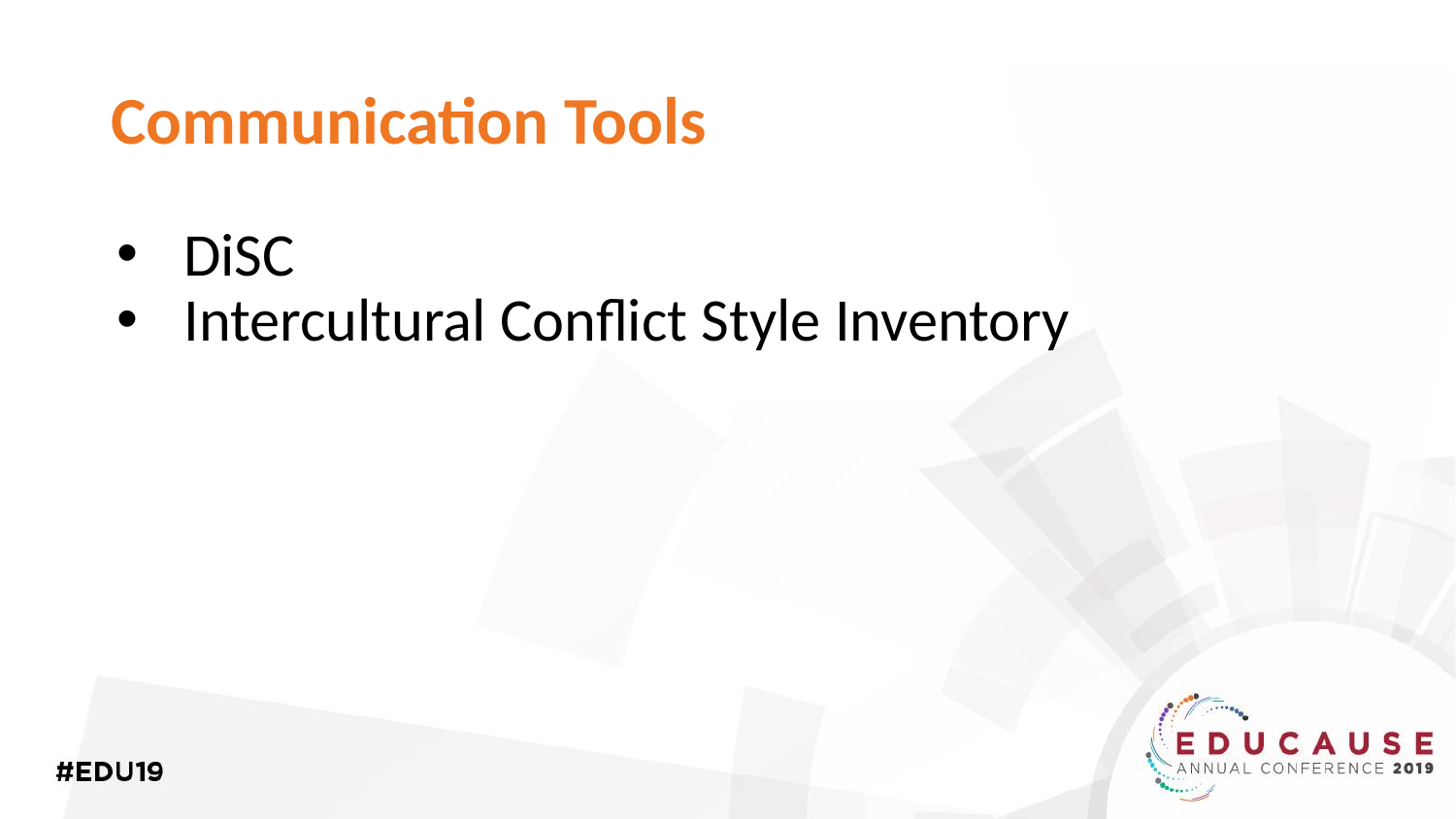

# Communication Tools
DiSC
Intercultural Conflict Style Inventory